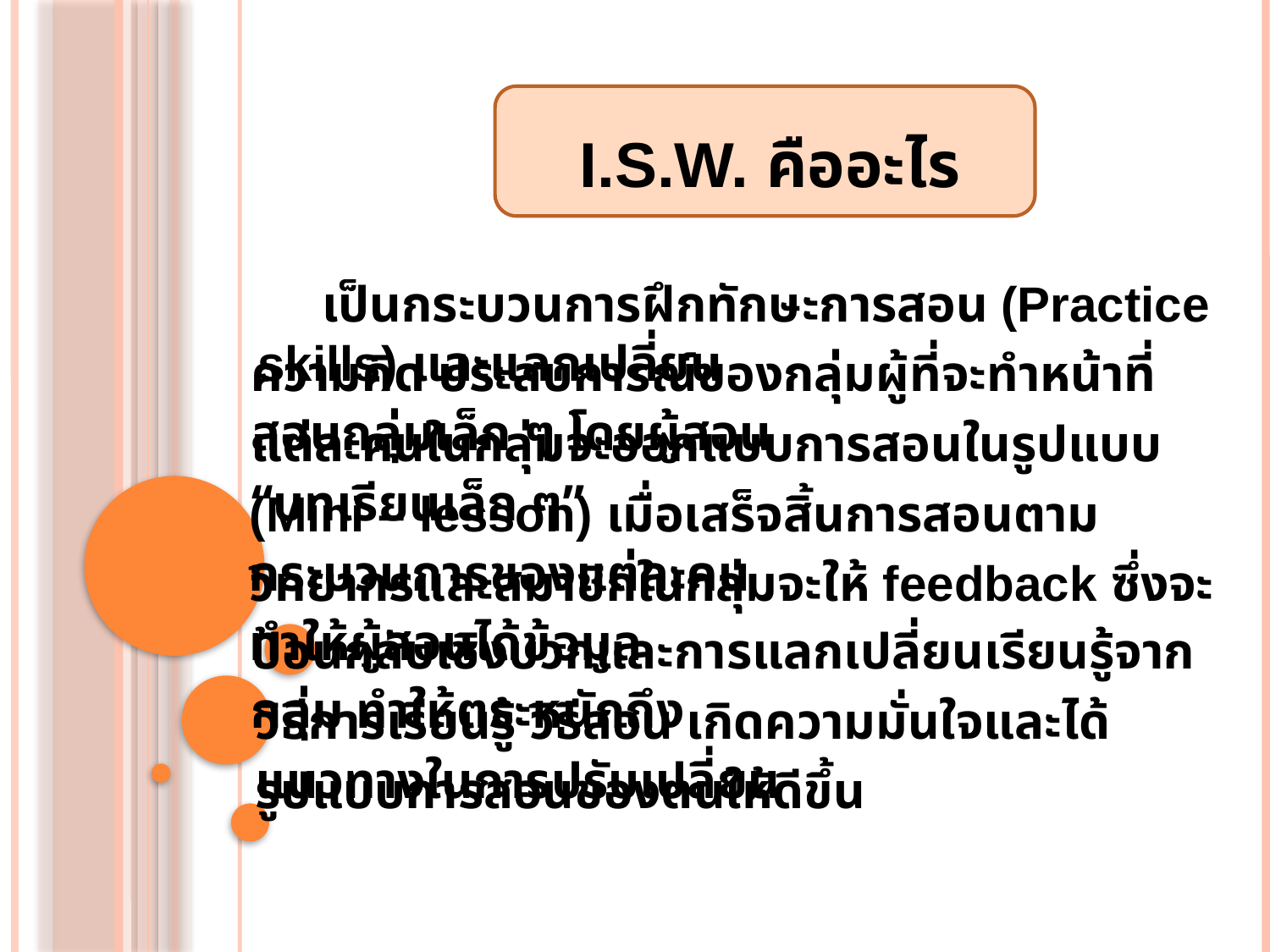

# I.S.W. คืออะไร

     เป็นกระบวนการฝึกทักษะการสอน (Practice skills) และแลกเปลี่ยน
ความคิด ประสบการณ์ของกลุ่มผู้ที่จะทำหน้าที่สอนกลุ่มเล็ก ๆ โดยผู้สอน
แต่ละคนในกลุ่มจะออกแบบการสอนในรูปแบบ “บทเรียนเล็ก ๆ”
(Mini – lesson) เมื่อเสร็จสิ้นการสอนตามกระบวนการของแต่ละคน

วิทยากรและสมาชิกในกลุ่มจะให้ feedback ซึ่งจะทำให้ผู้สอนได้ข้อมูล
ป้อนกลับเชิงบวกและการแลกเปลี่ยนเรียนรู้จากกลุ่ม ทำให้ตระหนักถึง

วิธีการเรียนรู้ วิธีสอน เกิดความมั่นใจและได้แนวทางในการปรับเปลี่ยน
รูปแบบการสอนของตนให้ดีขึ้น